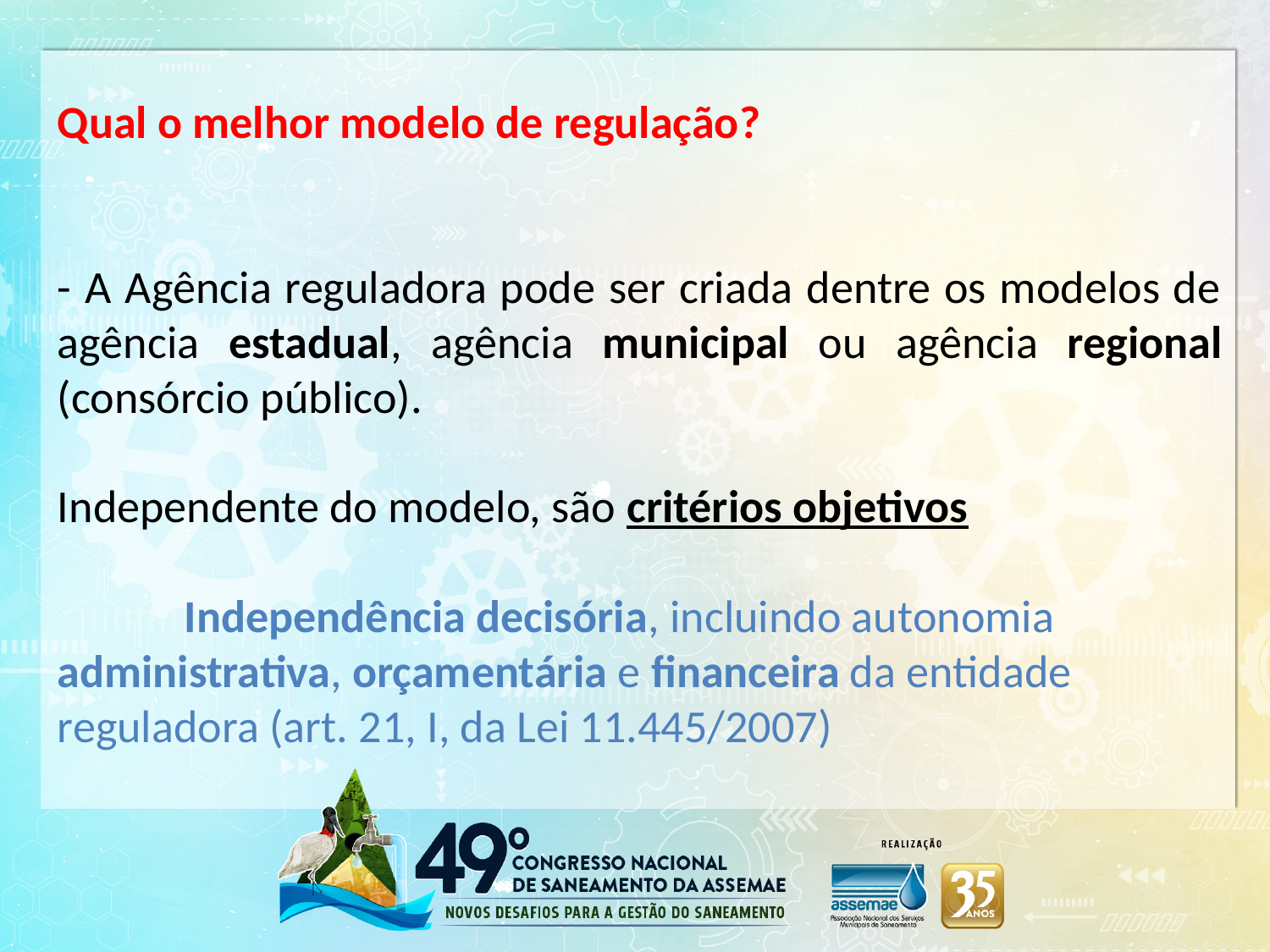

Qual o melhor modelo de regulação?

- A Agência reguladora pode ser criada dentre os modelos de agência estadual, agência municipal ou agência regional (consórcio público).

Independente do modelo, são critérios objetivos

	Independência decisória, incluindo autonomia 	administrativa, orçamentária e financeira da entidade 	reguladora (art. 21, I, da Lei 11.445/2007)